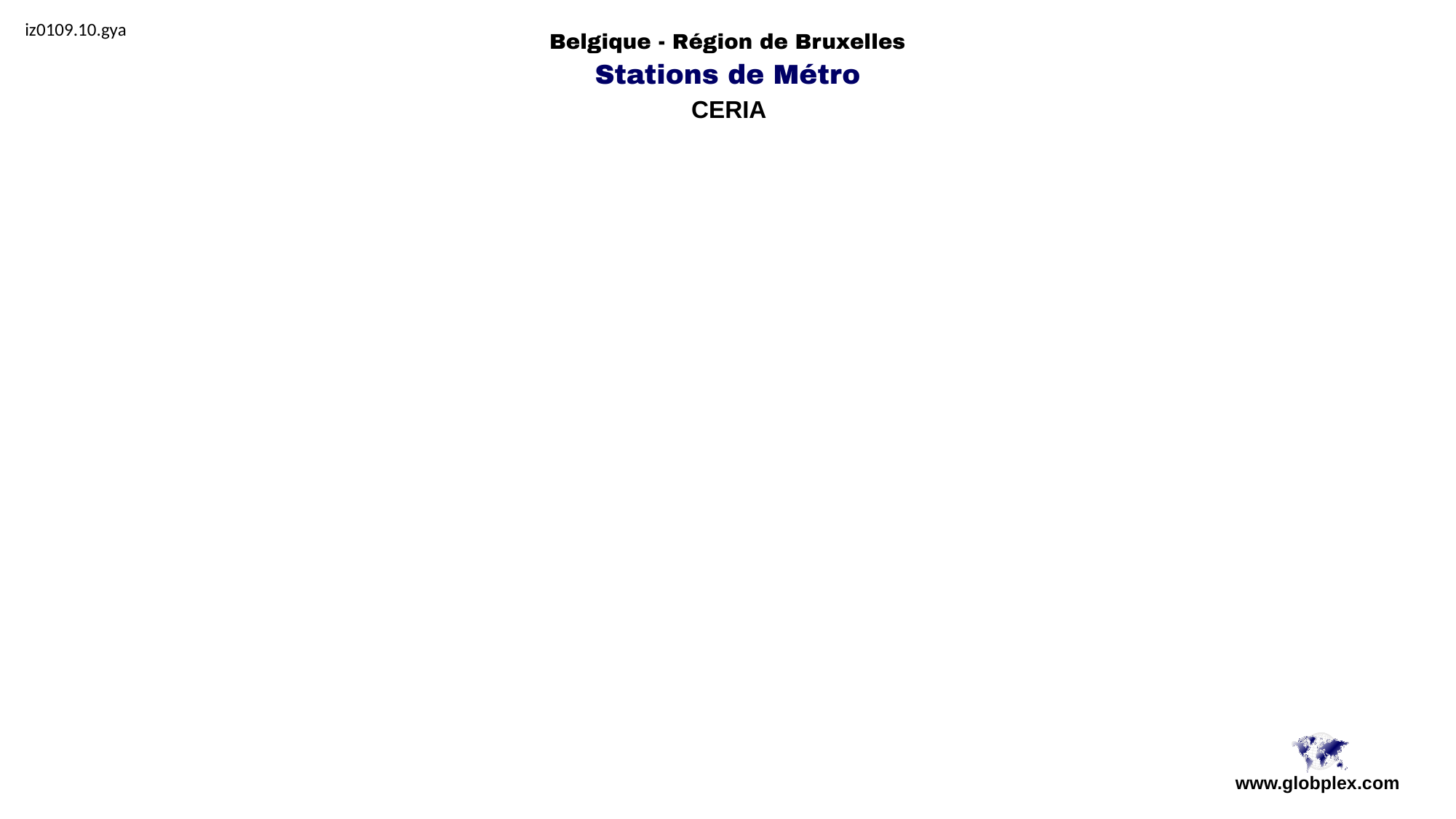

iz0109.10.gya
Belgique - Région de Bruxelles
Stations de Métro
CERIA

www.globplex.com